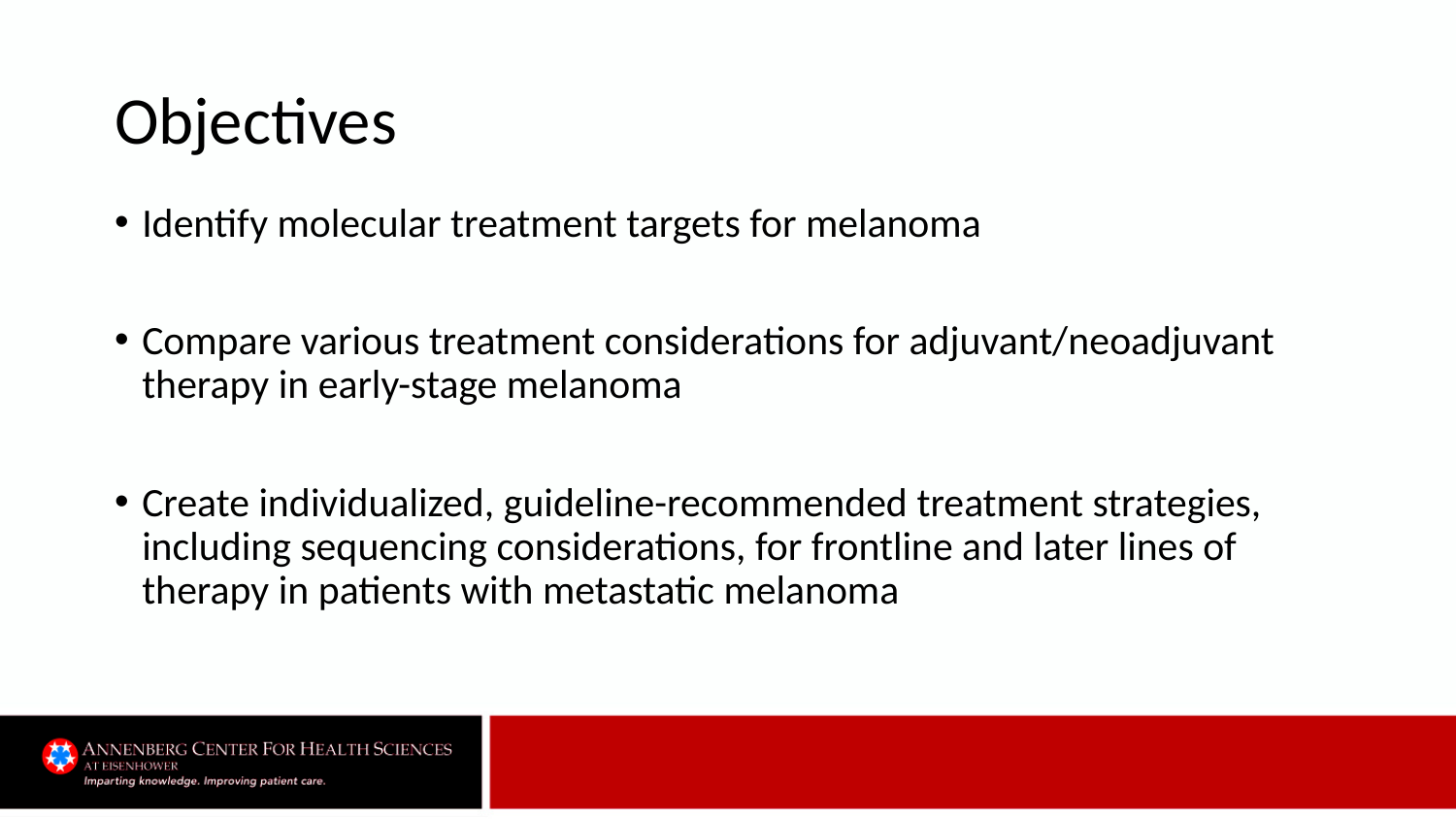

# Objectives
Identify molecular treatment targets for melanoma

Compare various treatment considerations for adjuvant/neoadjuvant therapy in early-stage melanoma

Create individualized, guideline-recommended treatment strategies, including sequencing considerations, for frontline and later lines of therapy in patients with metastatic melanoma